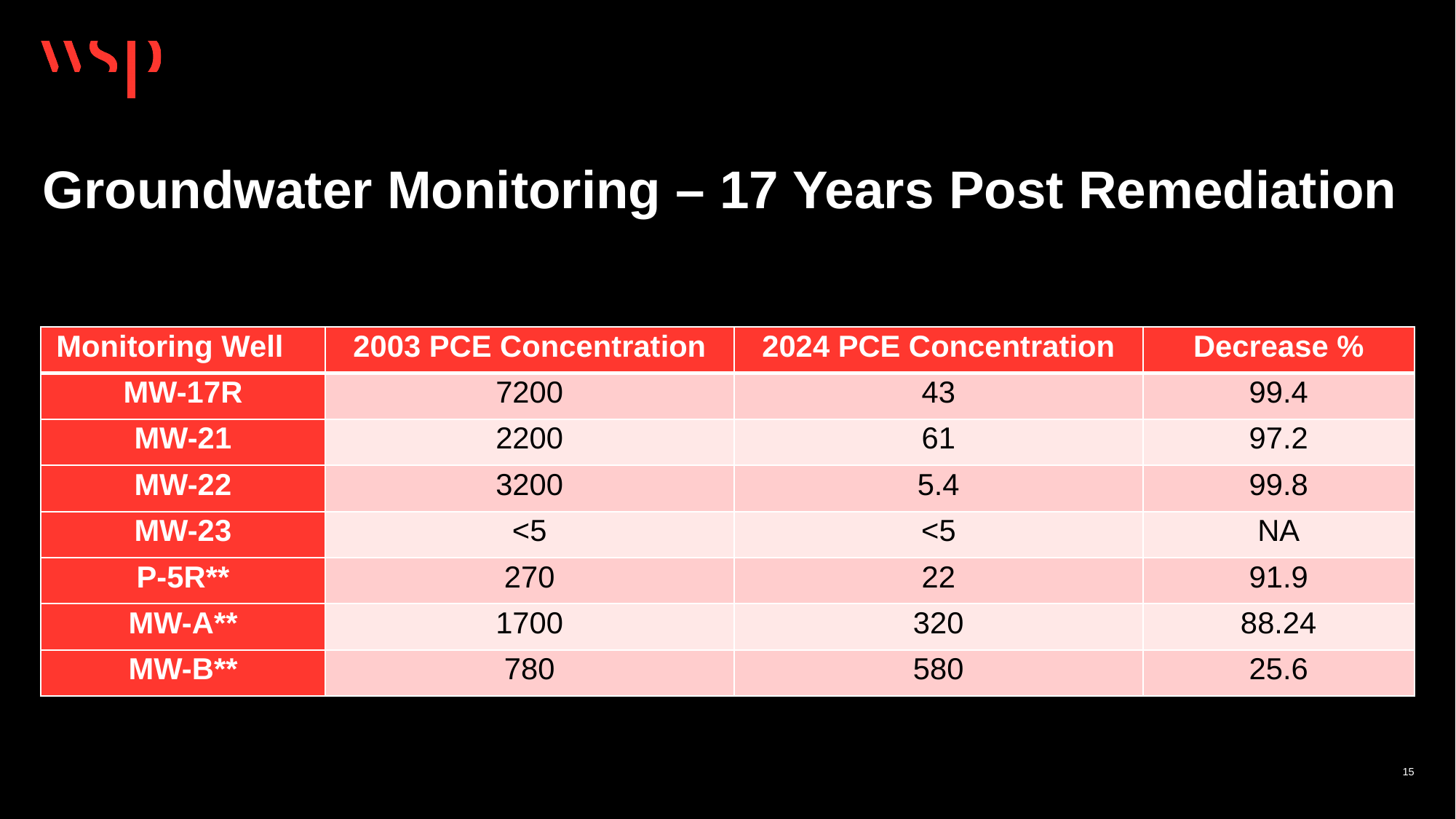

# Groundwater Monitoring – 17 Years Post Remediation
| Monitoring Well | 2003 PCE Concentration | 2024 PCE Concentration | Decrease % |
| --- | --- | --- | --- |
| MW-17R | 7200 | 43 | 99.4 |
| MW-21 | 2200 | 61 | 97.2 |
| MW-22 | 3200 | 5.4 | 99.8 |
| MW-23 | <5 | <5 | NA |
| P-5R\*\* | 270 | 22 | 91.9 |
| MW-A\*\* | 1700 | 320 | 88.24 |
| MW-B\*\* | 780 | 580 | 25.6 |

15